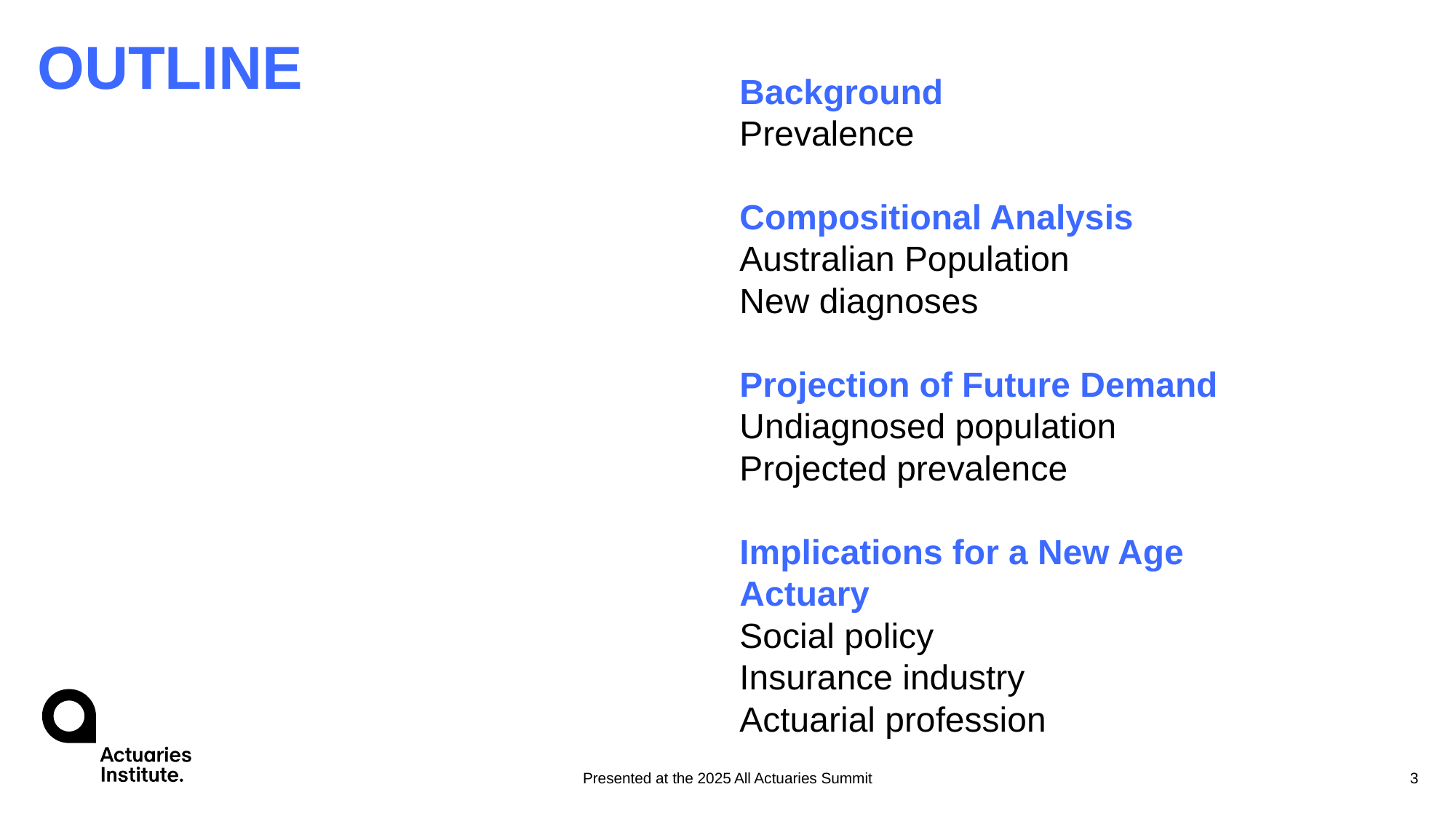

# OUTLINE
Background
Prevalence

Compositional Analysis
Australian Population
New diagnoses

Projection of Future Demand
Undiagnosed population
Projected prevalence

Implications for a New Age Actuary
Social policy
Insurance industry
Actuarial profession
Presented at the 2025 All Actuaries Summit
3